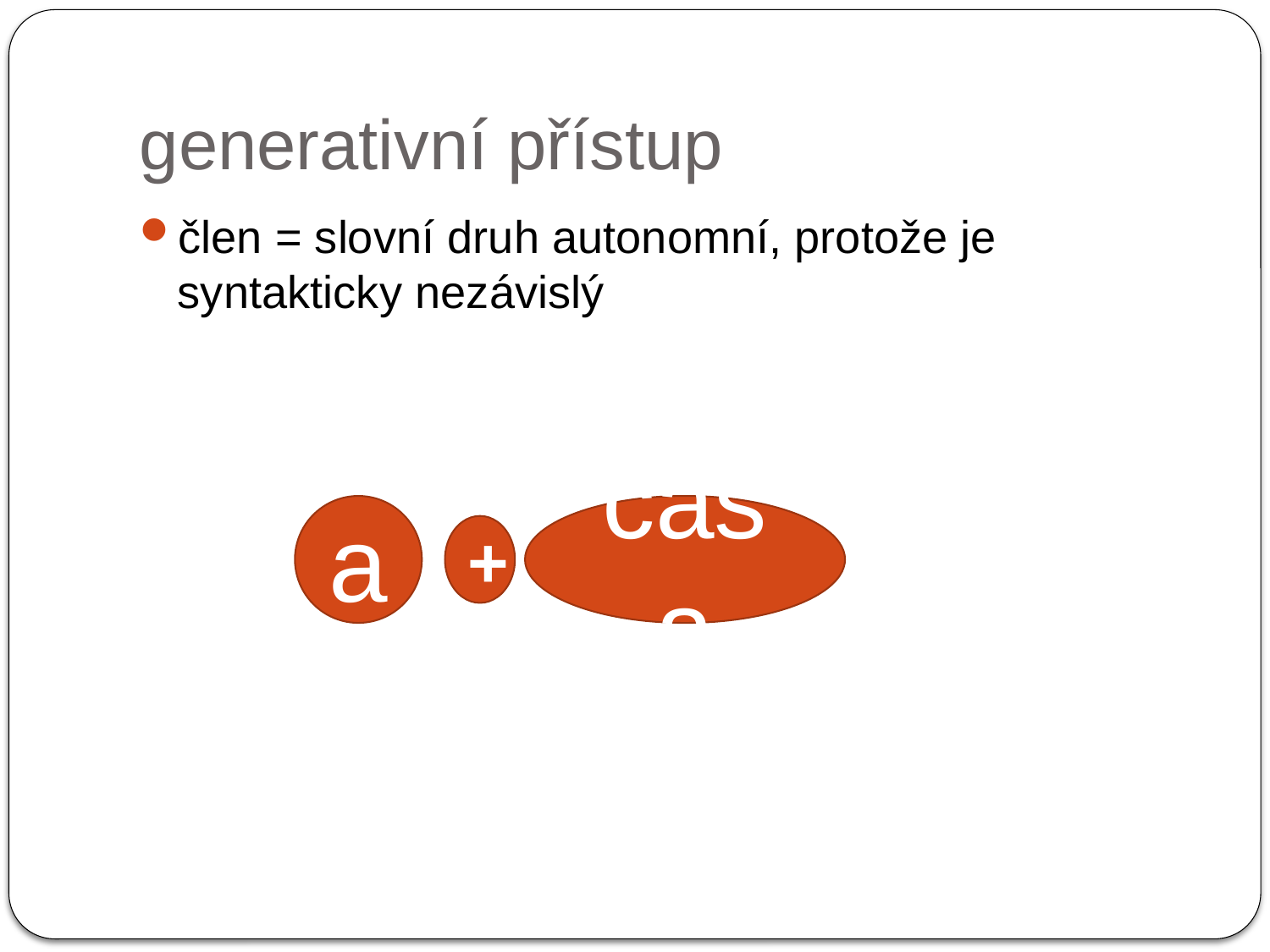

# generativní přístup
člen = slovní druh autonomní, protože je syntakticky nezávislý

a
casa
+